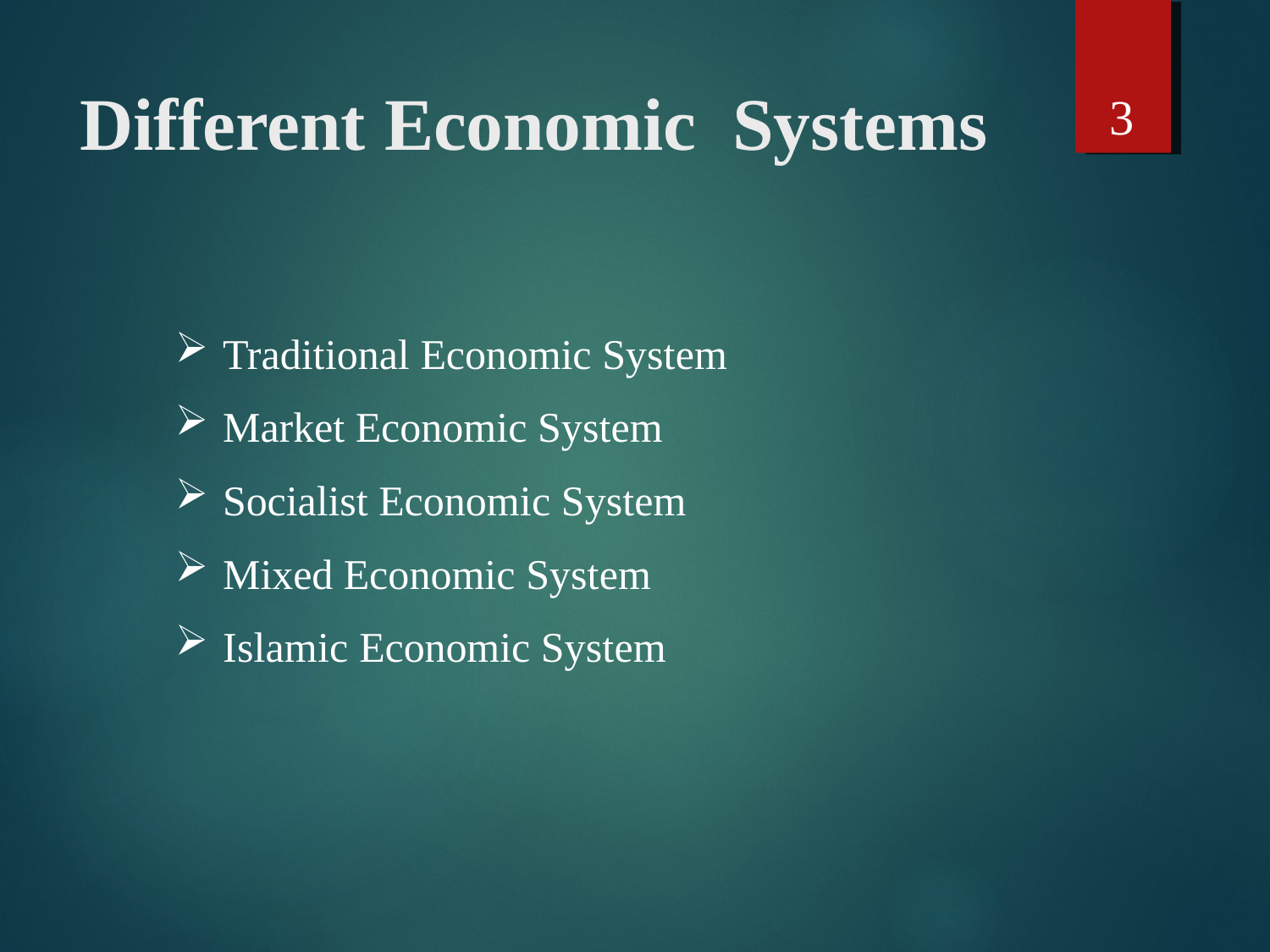

3
# Different Economic  Systems
Traditional Economic System
Market Economic System
Socialist Economic System
Mixed Economic System
Islamic Economic System